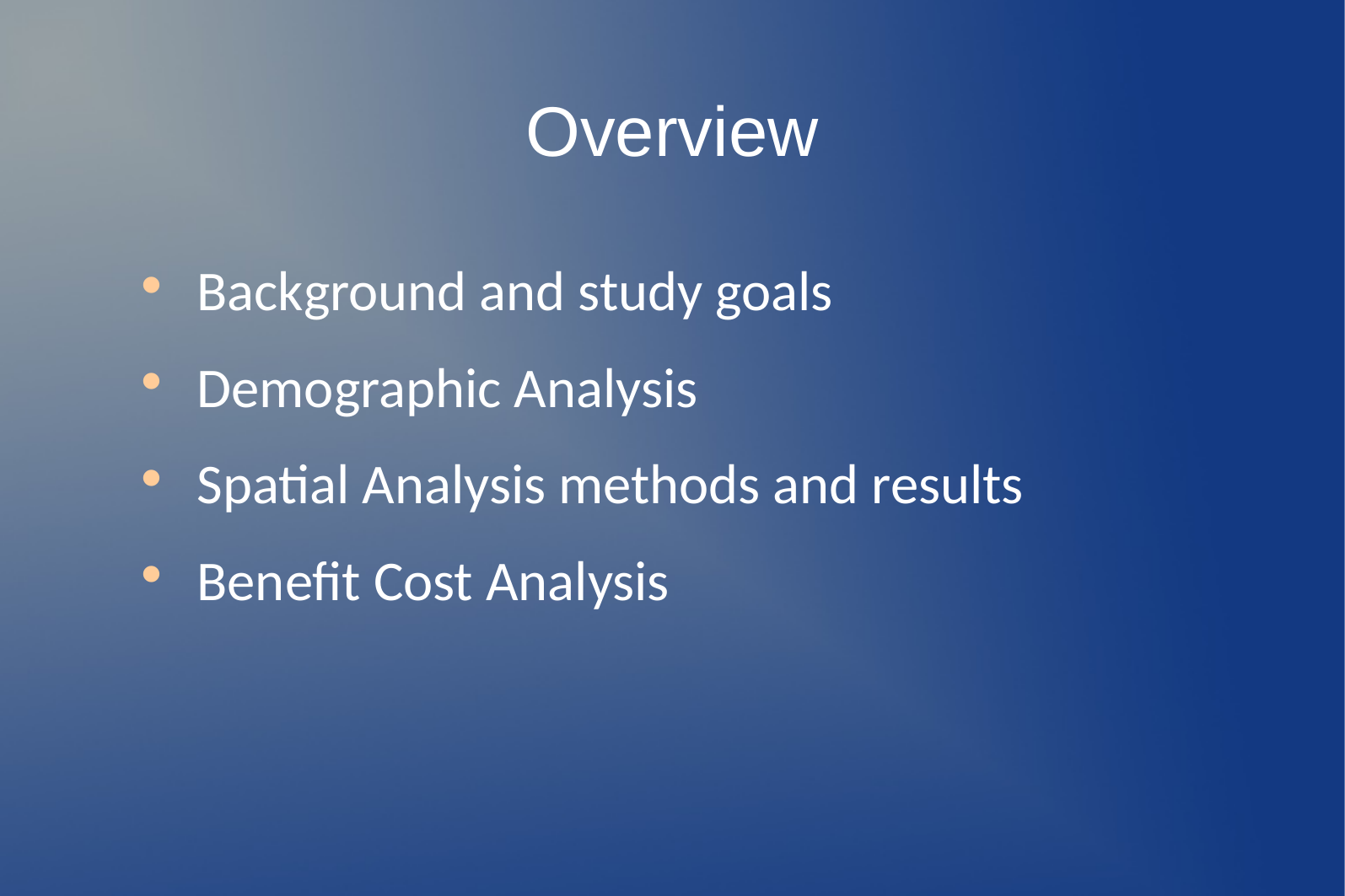

Overview
 Background and study goals
 Demographic Analysis
 Spatial Analysis methods and results
 Benefit Cost Analysis